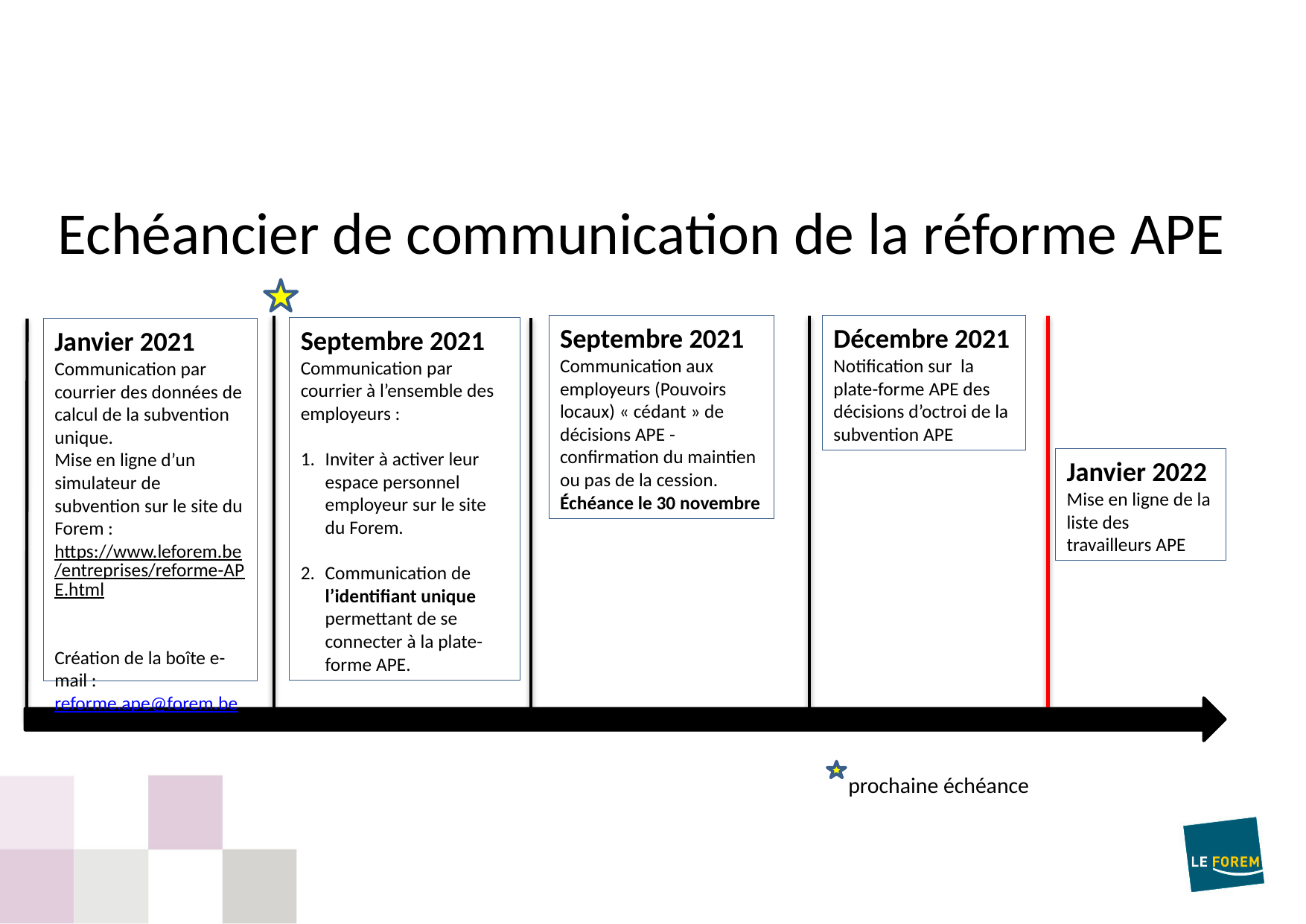

Echéancier de communication de la réforme APE

Décembre 2021
Notification sur  la plate-forme APE des décisions d’octroi de la subvention APE
Septembre 2021
Communication aux employeurs (Pouvoirs locaux) « cédant » de décisions APE -  confirmation du maintien ou pas de la cession.  Échéance le 30 novembre
Septembre 2021
Communication par courrier à l’ensemble des employeurs :

Inviter à activer leur espace personnel employeur sur le site du Forem.

Communication de l’identifiant unique permettant de se connecter à la plate-forme APE.
Janvier 2021  Communication par courrier des données de calcul de la subvention unique.
Mise en ligne d’un simulateur de subvention sur le site du Forem :
https://www.leforem.be/entreprises/reforme-APE.html

Création de la boîte e-mail : reforme.ape@forem.be
Janvier 2022
Mise en ligne de la liste des travailleurs APE

  prochaine échéance